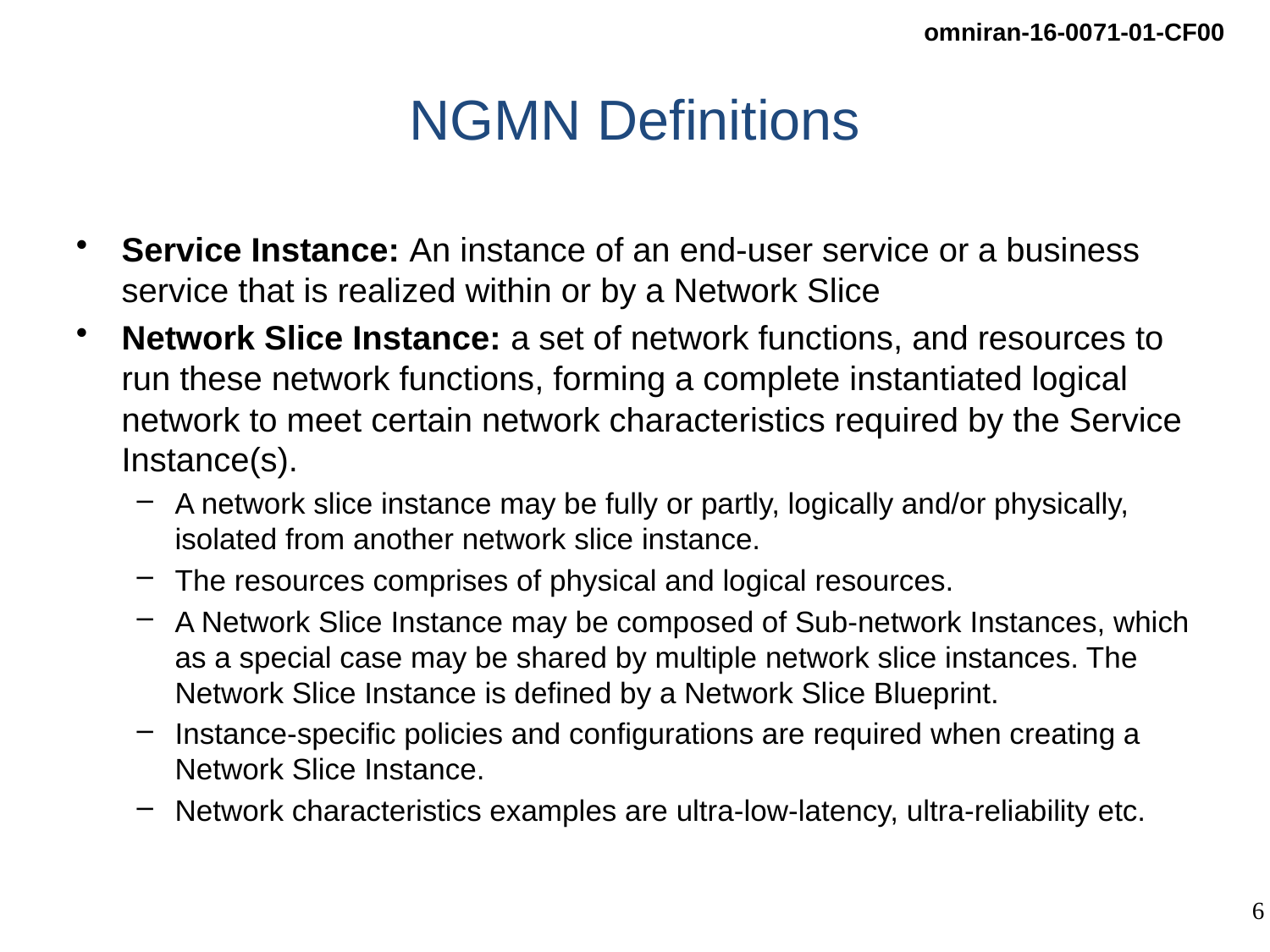

# NGMN Definitions
Service Instance: An instance of an end-user service or a business service that is realized within or by a Network Slice
Network Slice Instance: a set of network functions, and resources to run these network functions, forming a complete instantiated logical network to meet certain network characteristics required by the Service Instance(s).
A network slice instance may be fully or partly, logically and/or physically, isolated from another network slice instance.
The resources comprises of physical and logical resources.
A Network Slice Instance may be composed of Sub-network Instances, which as a special case may be shared by multiple network slice instances. The Network Slice Instance is defined by a Network Slice Blueprint.
Instance-specific policies and configurations are required when creating a Network Slice Instance.
Network characteristics examples are ultra-low-latency, ultra-reliability etc.